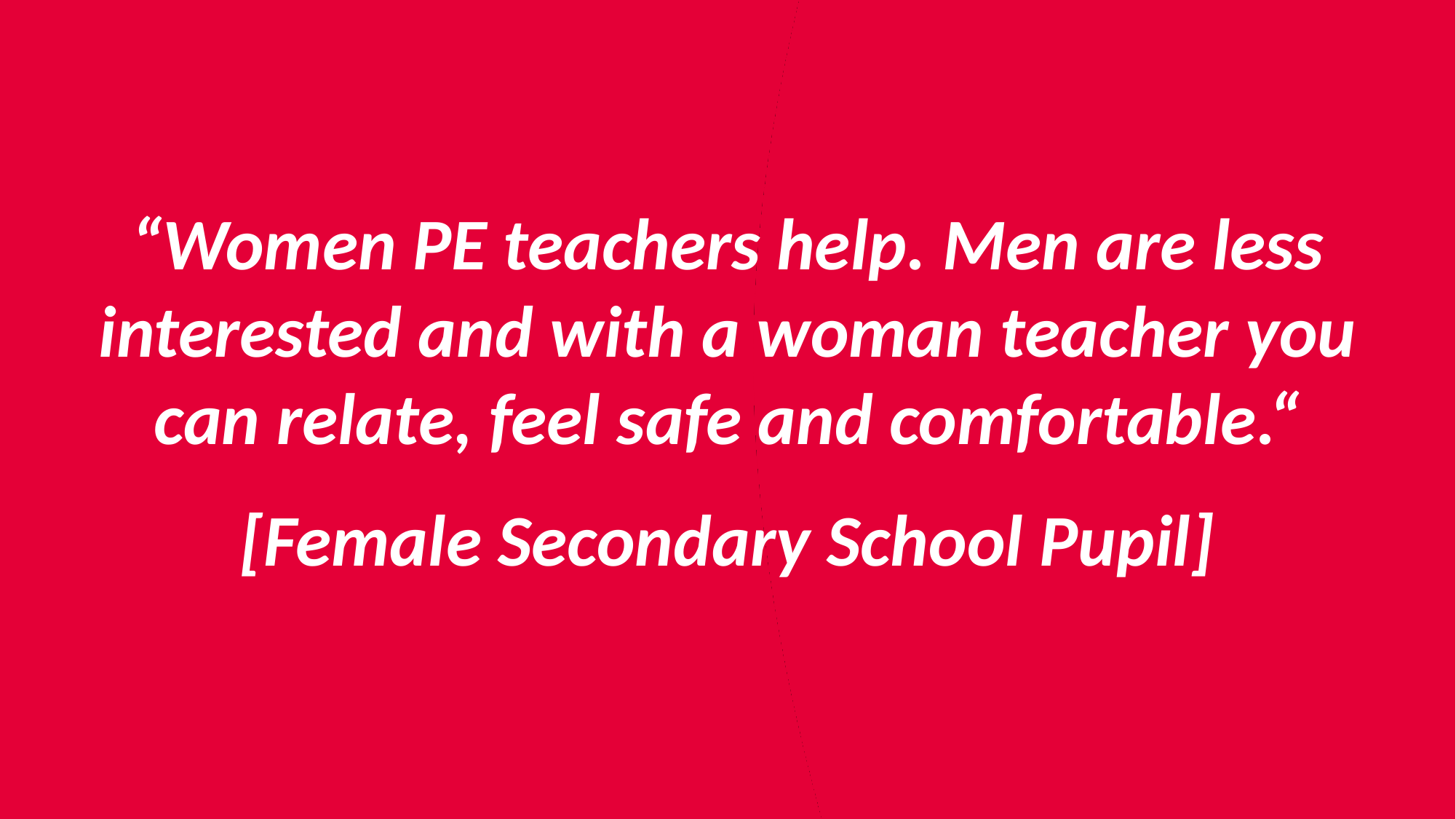

“Women PE teachers help. Men are less interested and with a woman teacher you can relate, feel safe and comfortable.“
[Female Secondary School Pupil]